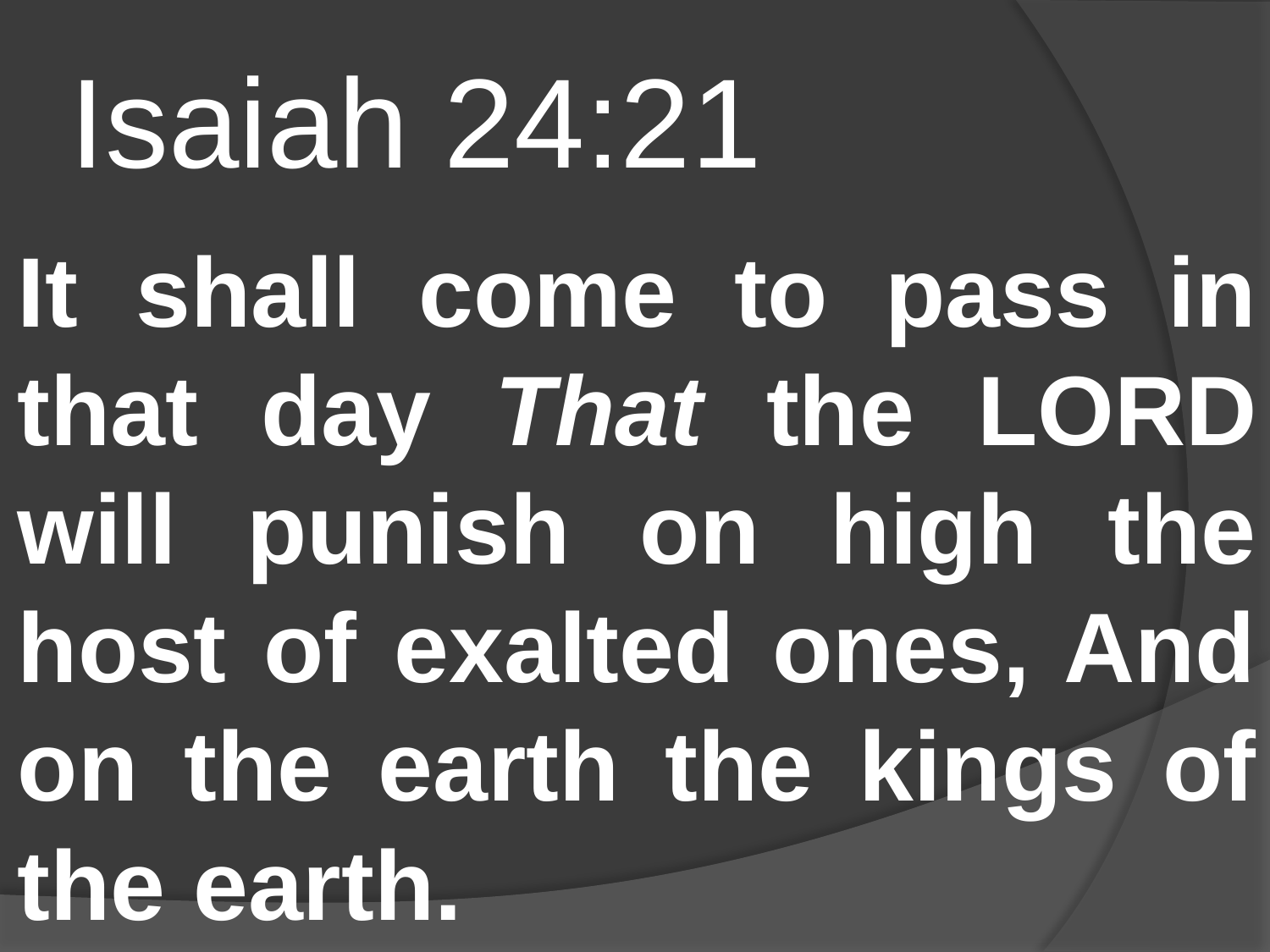

# Isaiah 24:21
It shall come to pass in that day That the LORD will punish on high the host of exalted ones, And on the earth the kings of the earth.